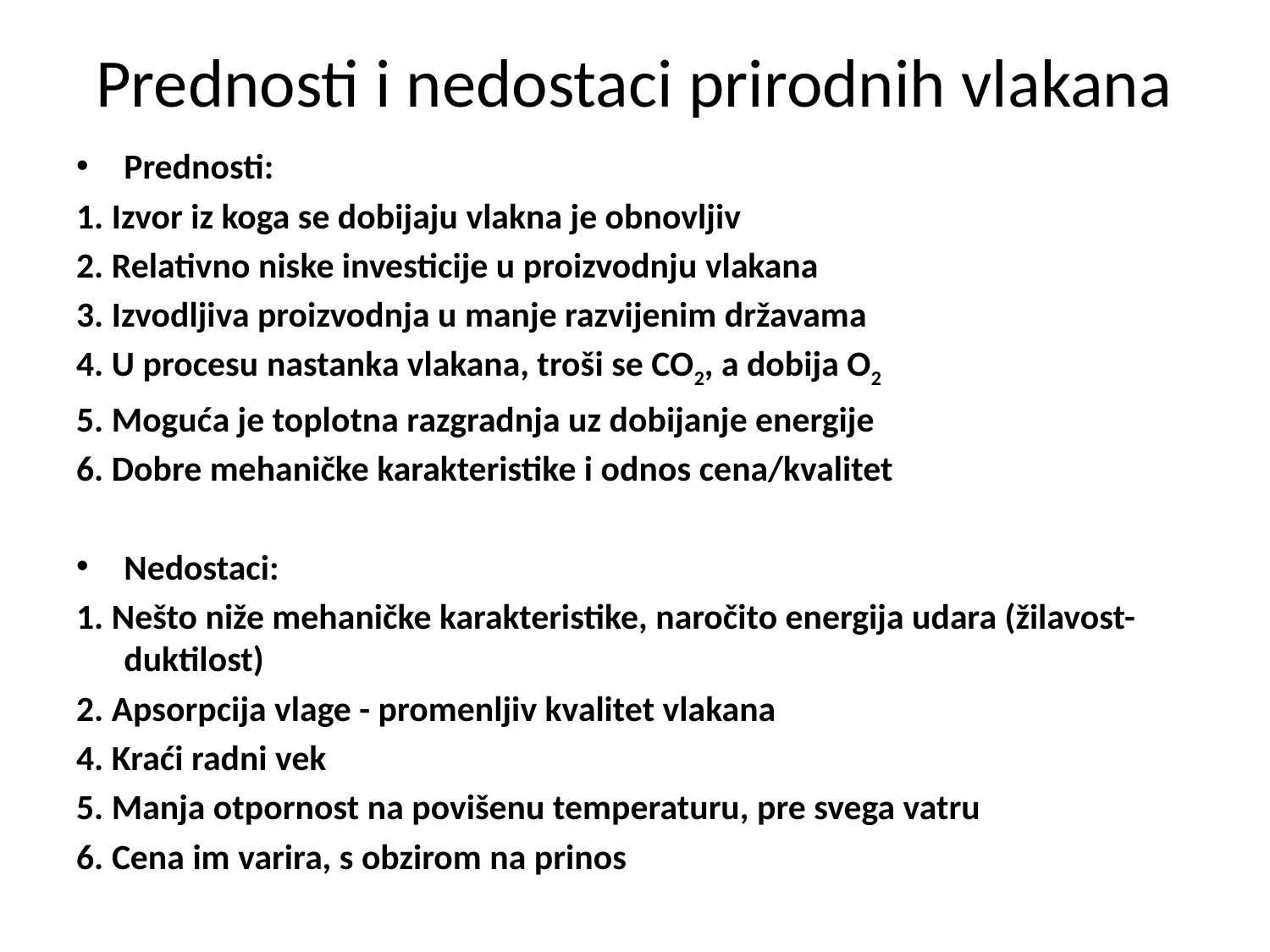

# Prednosti i nedostaci prirodnih vlakana
Prednosti:
1. Izvor iz koga se dobijaju vlakna je obnovljiv
2. Relativno niske investicije u proizvodnju vlakana
3. Izvodljiva proizvodnja u manje razvijenim državama
4. U procesu nastanka vlakana, troši se CO2, a dobija O2
5. Moguća je toplotna razgradnja uz dobijanje energije
6. Dobre mehaničke karakteristike i odnos cena/kvalitet

Nedostaci:
1. Nešto niže mehaničke karakteristike, naročito energija udara (žilavost-duktilost)
2. Apsorpcija vlage - promenljiv kvalitet vlakana
4. Kraći radni vek
5. Manja otpornost na povišenu temperaturu, pre svega vatru
6. Cena im varira, s obzirom na prinos